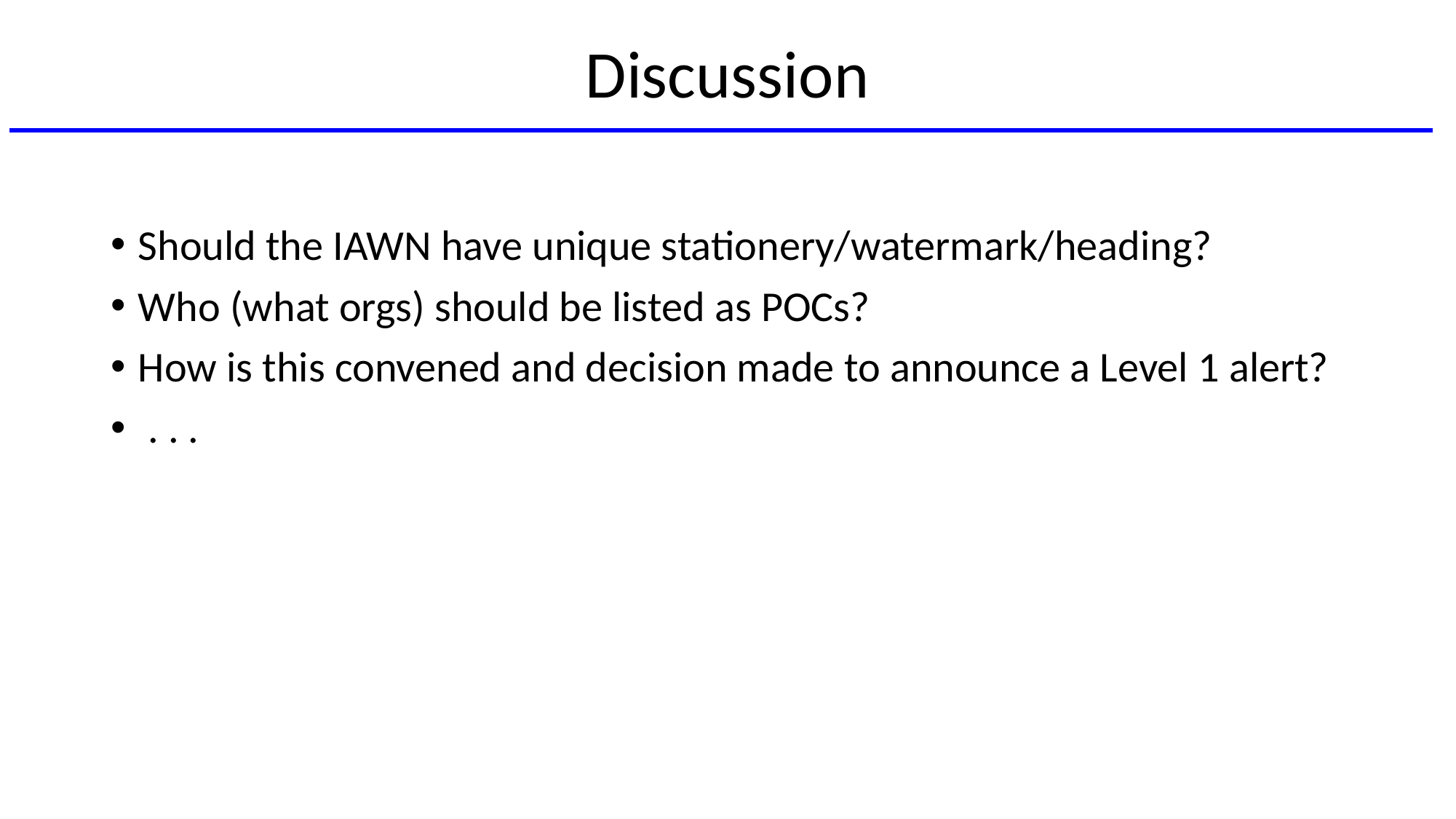

# Discussion
Should the IAWN have unique stationery/watermark/heading?
Who (what orgs) should be listed as POCs?
How is this convened and decision made to announce a Level 1 alert?
 . . .